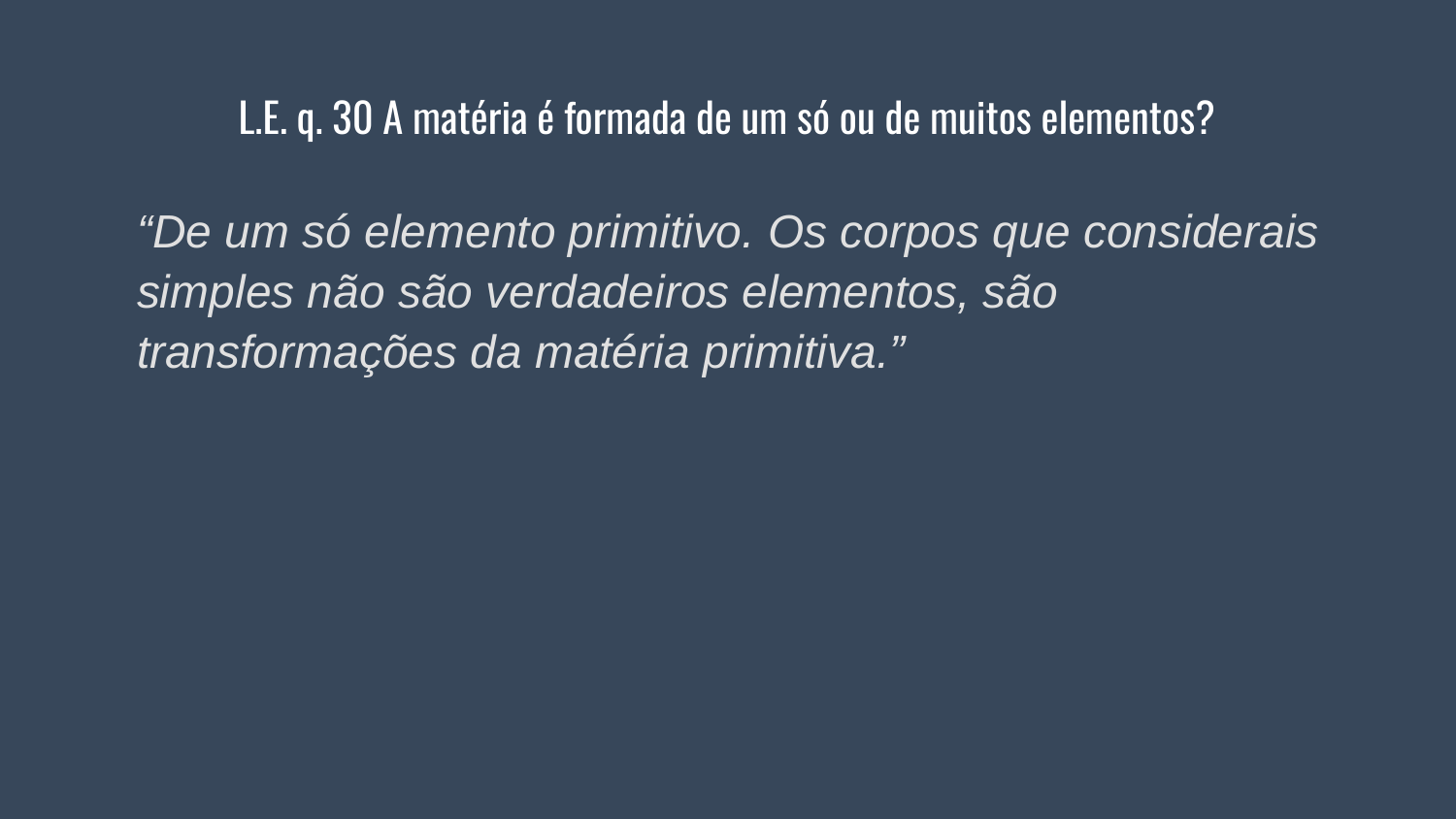

# L.E. q. 30 A matéria é formada de um só ou de muitos elementos?
“De um só elemento primitivo. Os corpos que considerais simples não são verdadeiros elementos, são transformações da matéria primitiva.”